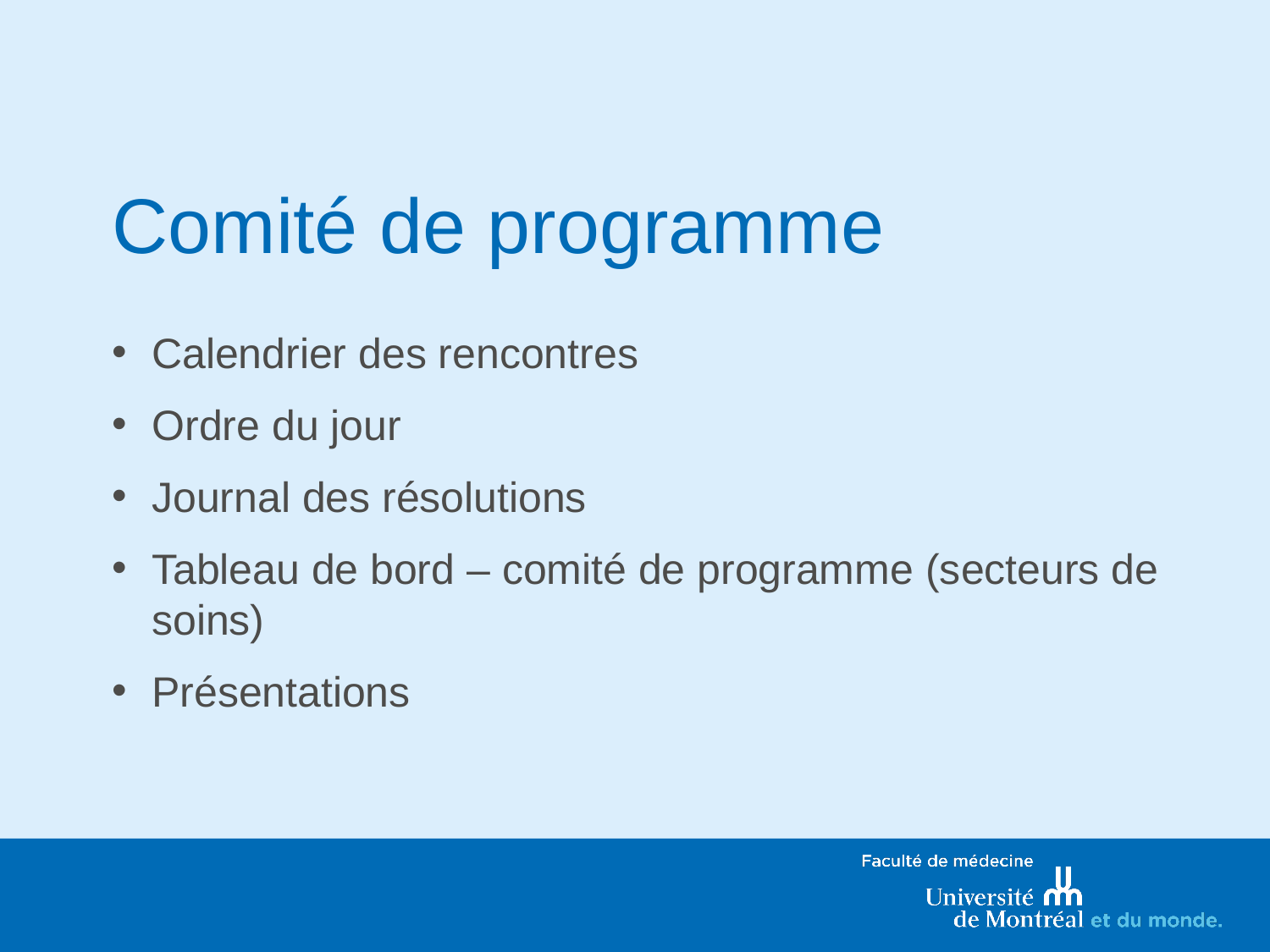

# Comité de programme
Calendrier des rencontres
Ordre du jour
Journal des résolutions
Tableau de bord – comité de programme (secteurs de soins)
Présentations